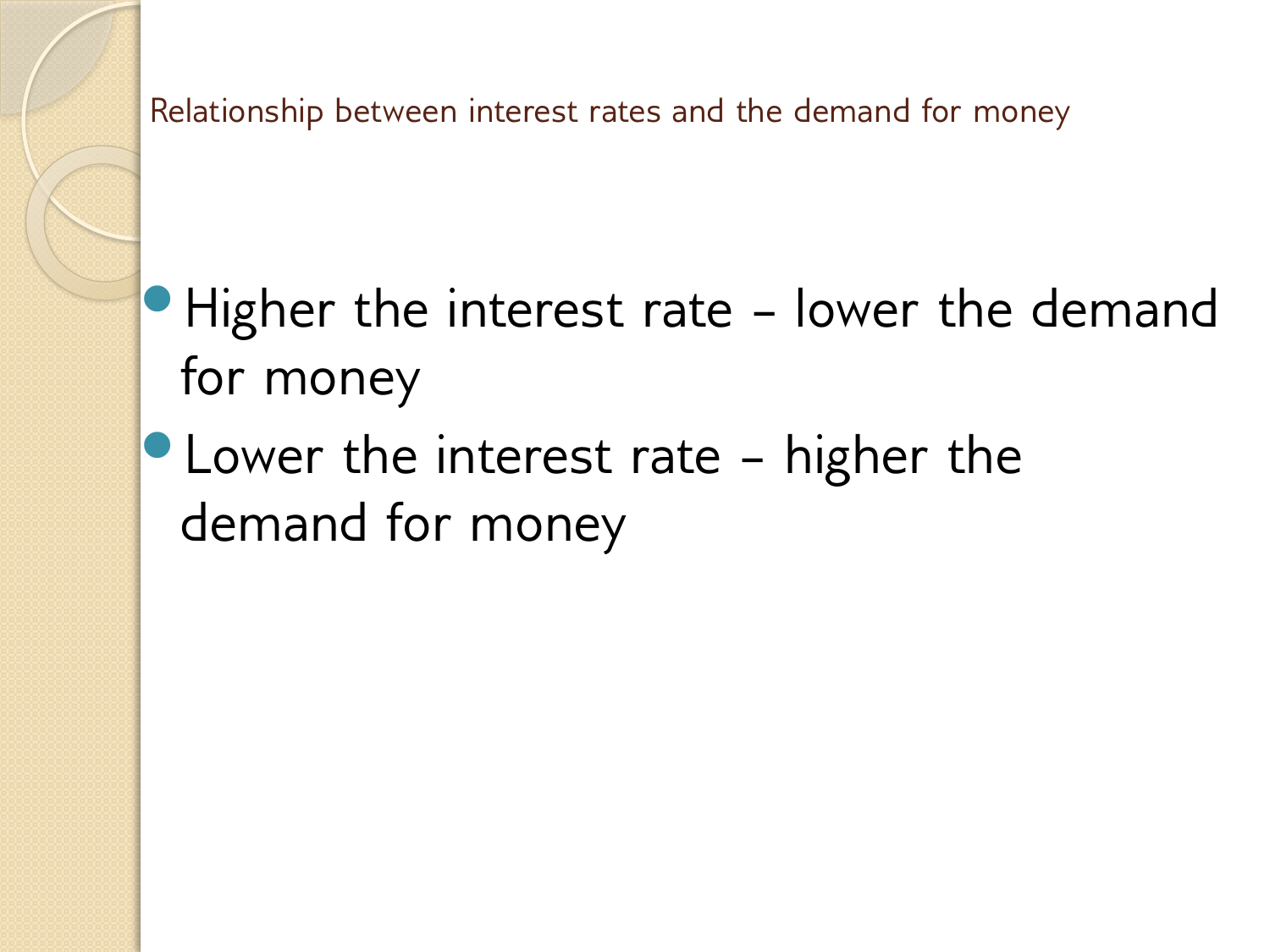

# Relationship between interest rates and the demand for money
Higher the interest rate – lower the demand for money
Lower the interest rate – higher the demand for money